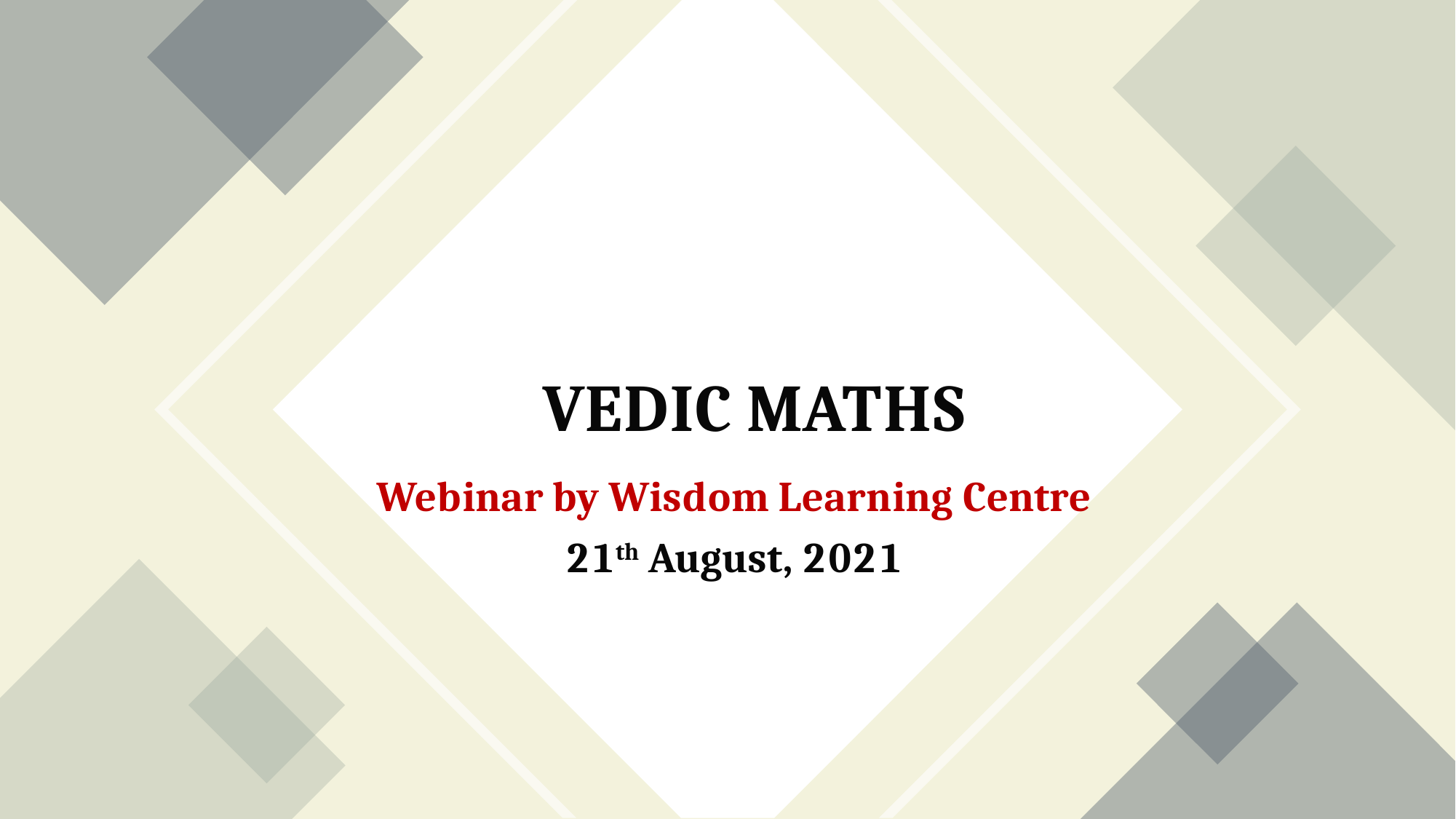

VEDIC MATHS
Webinar by Wisdom Learning Centre
21th August, 2021